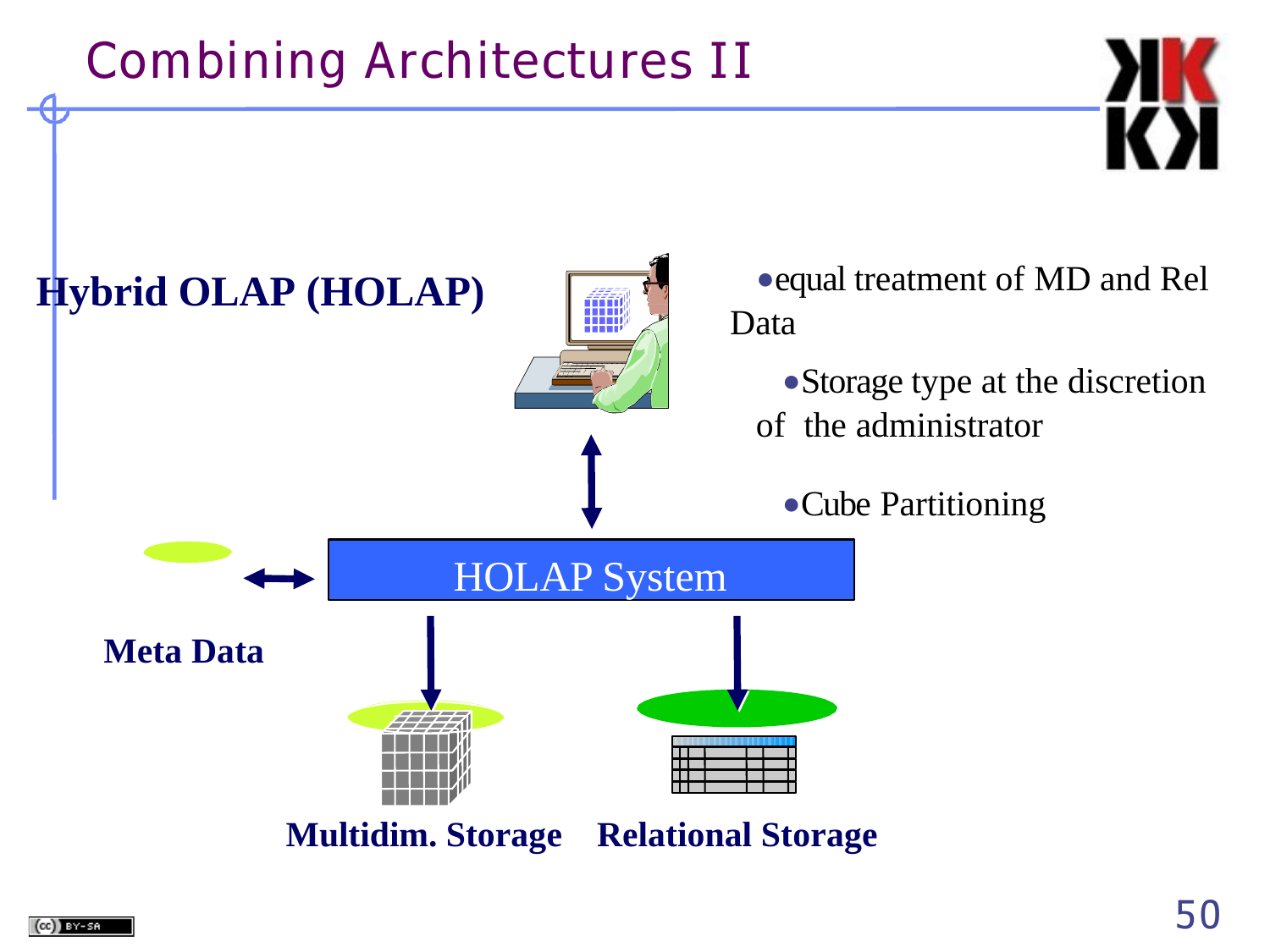

# Combining Architectures II

●equal treatment of MD and Rel  Data
●Storage type at the discretion of  the administrator
●Cube Partitioning
Hybrid OLAP (HOLAP)

HOLAP System

Meta Data

Multidim. Storage
Relational Storage
50